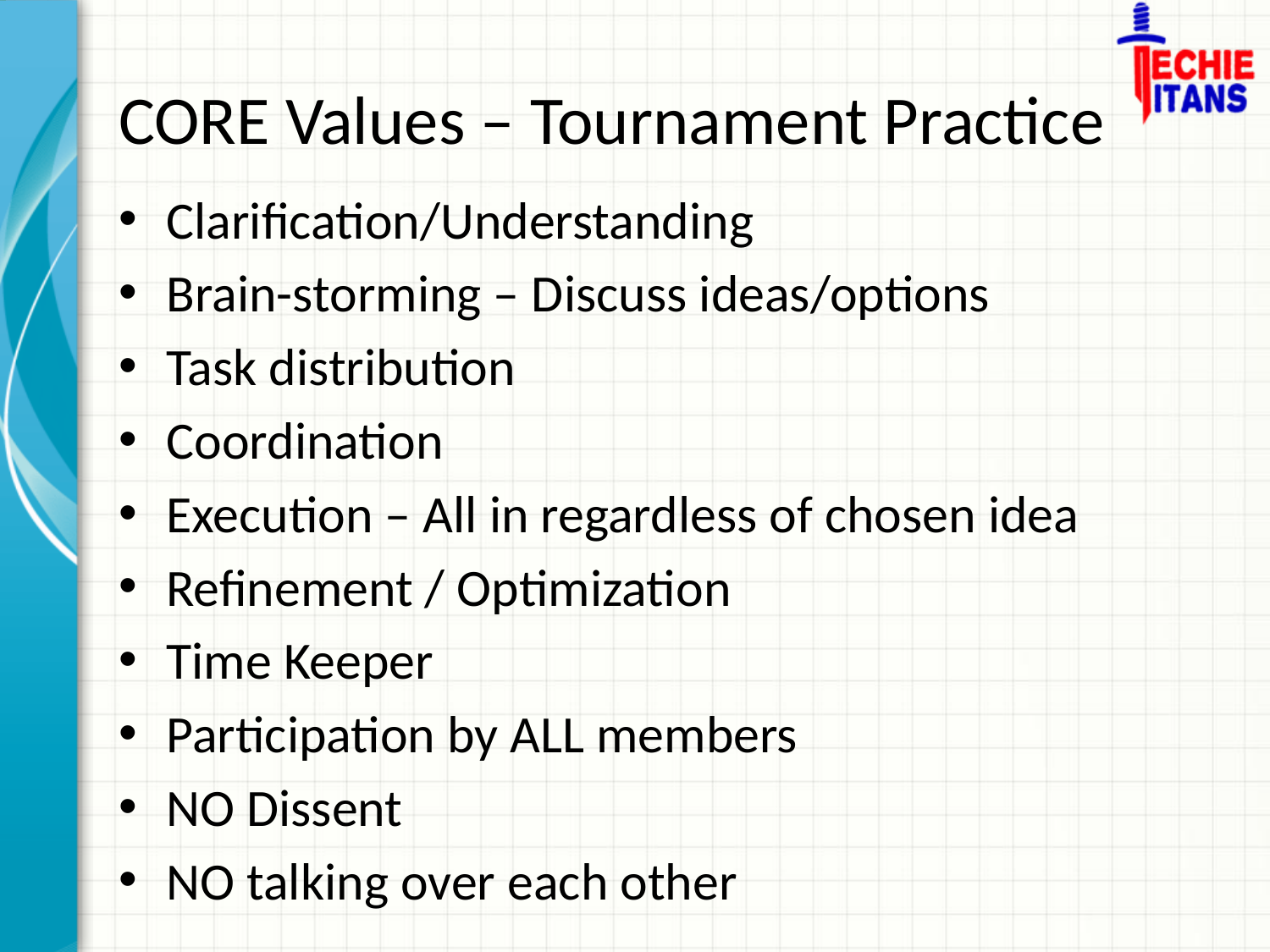

# CORE Values – Tournament Practice
Clarification/Understanding
Brain-storming – Discuss ideas/options
Task distribution
Coordination
Execution – All in regardless of chosen idea
Refinement / Optimization
Time Keeper
Participation by ALL members
NO Dissent
NO talking over each other